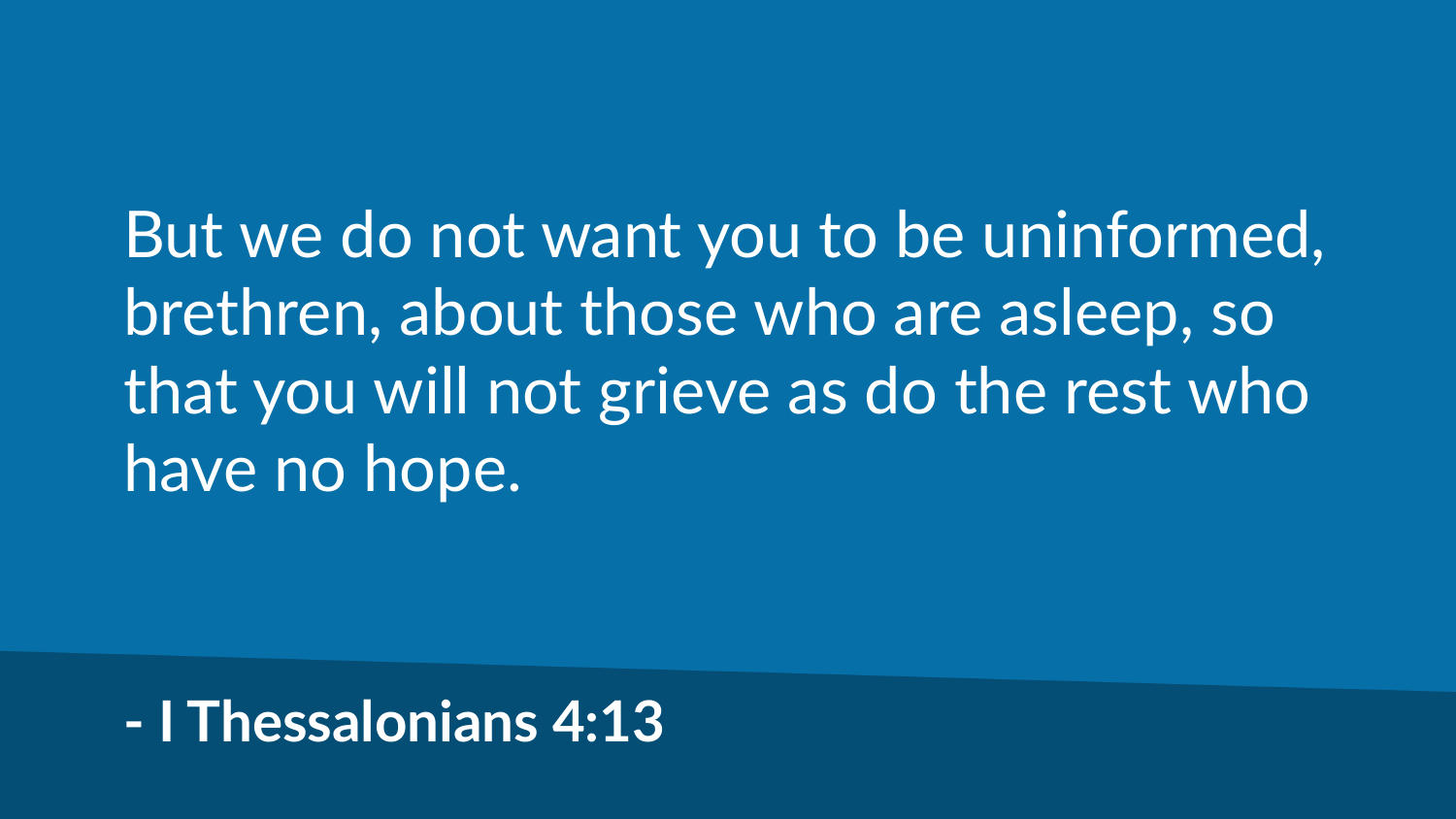

But we do not want you to be uninformed, brethren, about those who are asleep, so that you will not grieve as do the rest who have no hope.
- I Thessalonians 4:13